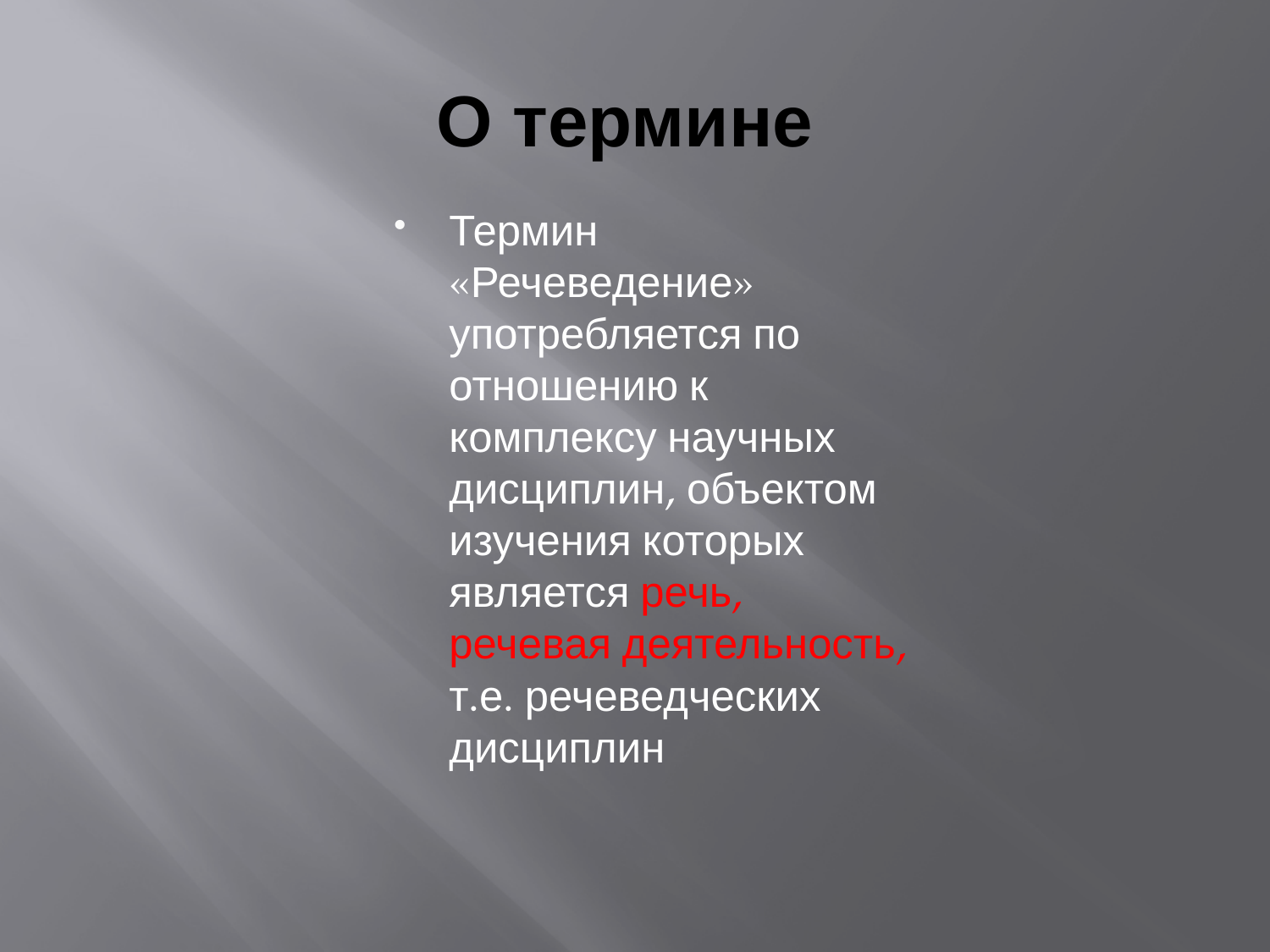

# О термине
Термин «Речеведение» употребляется по отношению к комплексу научных дисциплин, объектом изучения которых является речь, речевая деятельность, т.е. речеведческих дисциплин